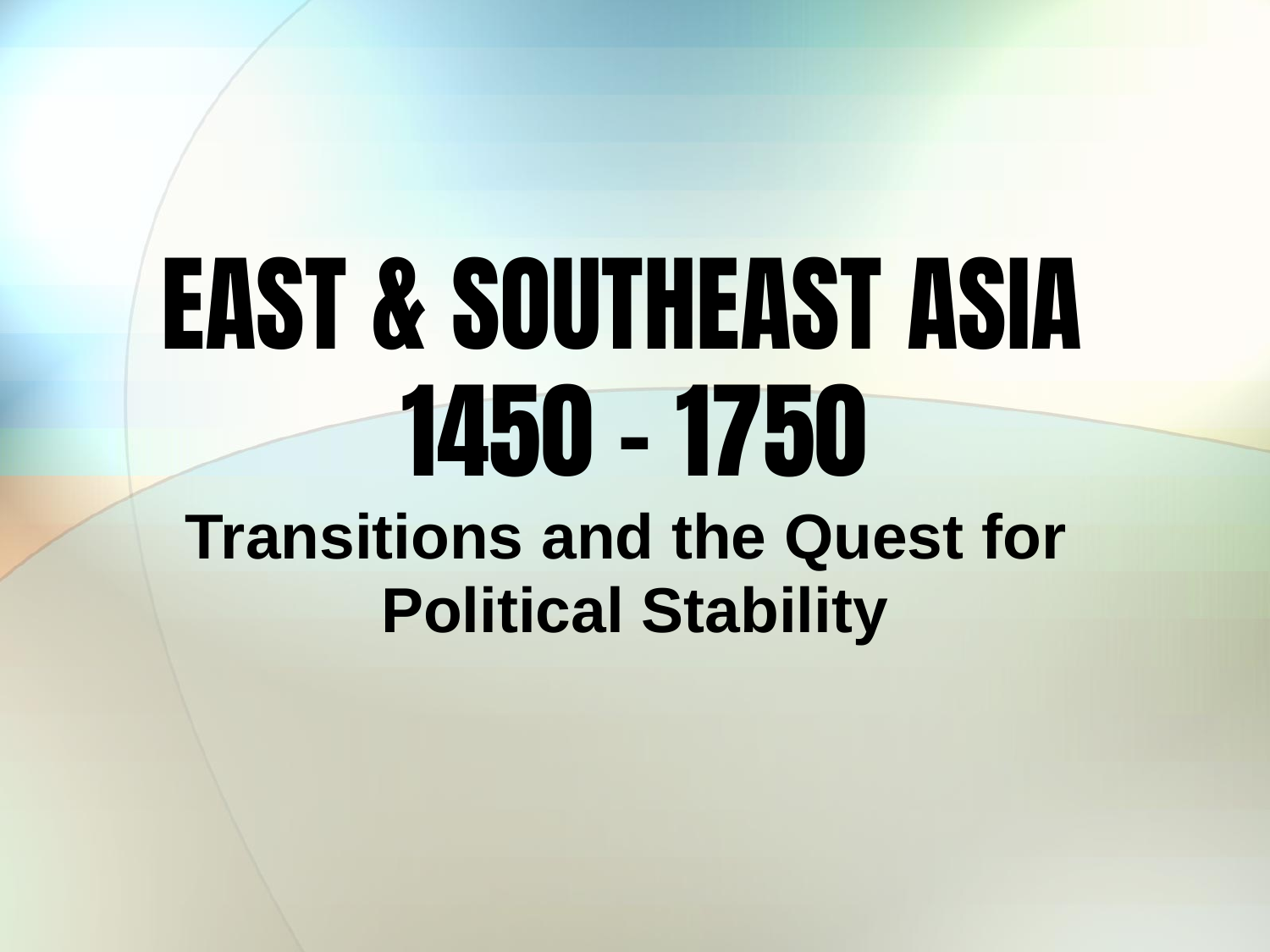

# EAST & SOUTHEAST ASIA 1450 – 1750
Transitions and the Quest for
Political Stability